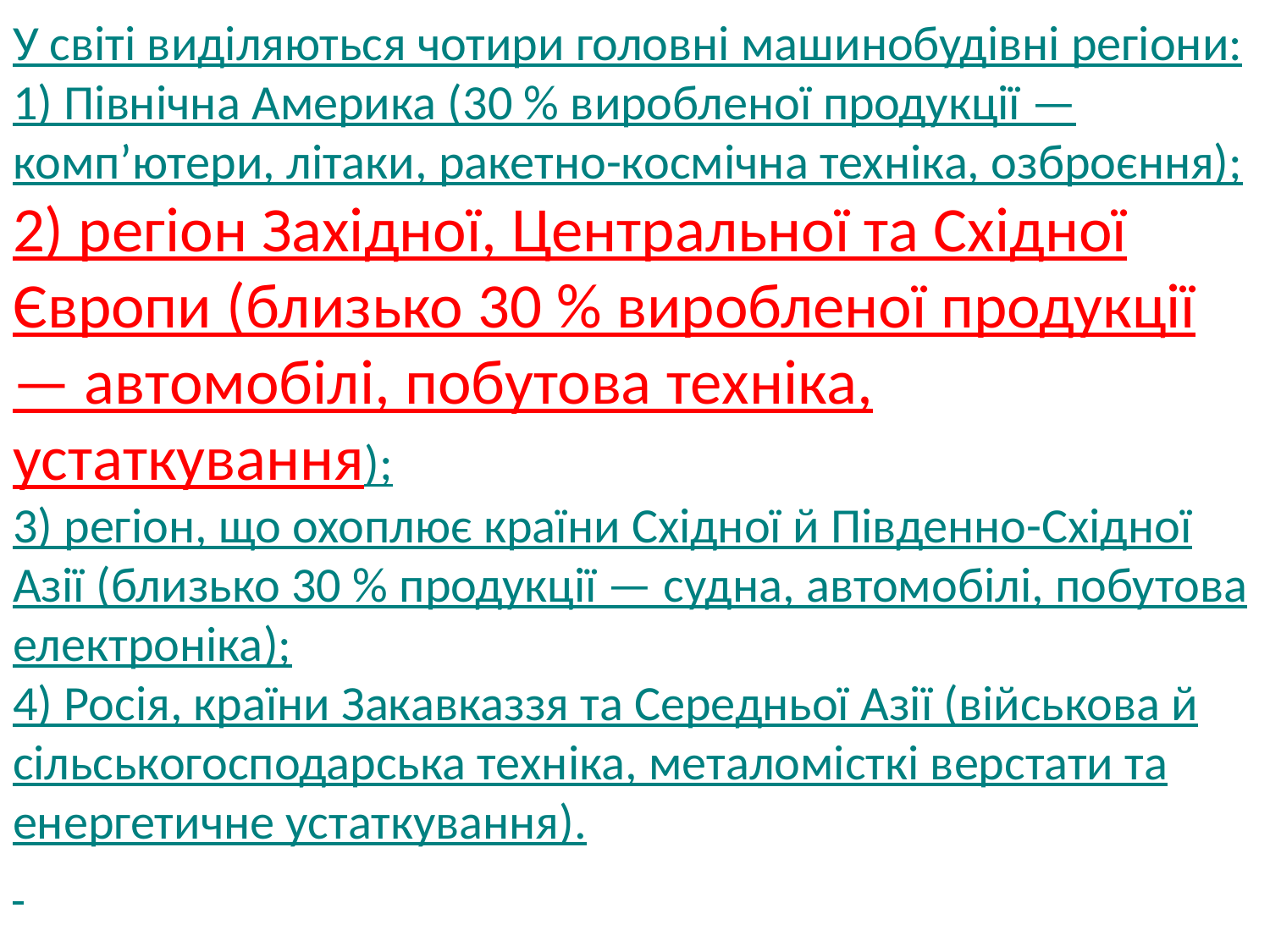

У світі виділяються чотири головні машинобудівні регіони:
1) Північна Америка (30 % виробленої продукції — комп’ютери, літаки, ракетно-космічна техніка, озброєння);
2) регіон Західної, Центральної та Східної Європи (близько 30 % виробленої продукції — автомобілі, побутова техніка, устаткування);
3) регіон, що охоплює країни Східної й Південно-Східної Азії (близько 30 % продукції — судна, автомобілі, побутова електроніка);
4) Росія, країни Закавказзя та Середньої Азії (військова й сільськогосподарська техніка, металомісткі верстати та енергетичне устаткування).